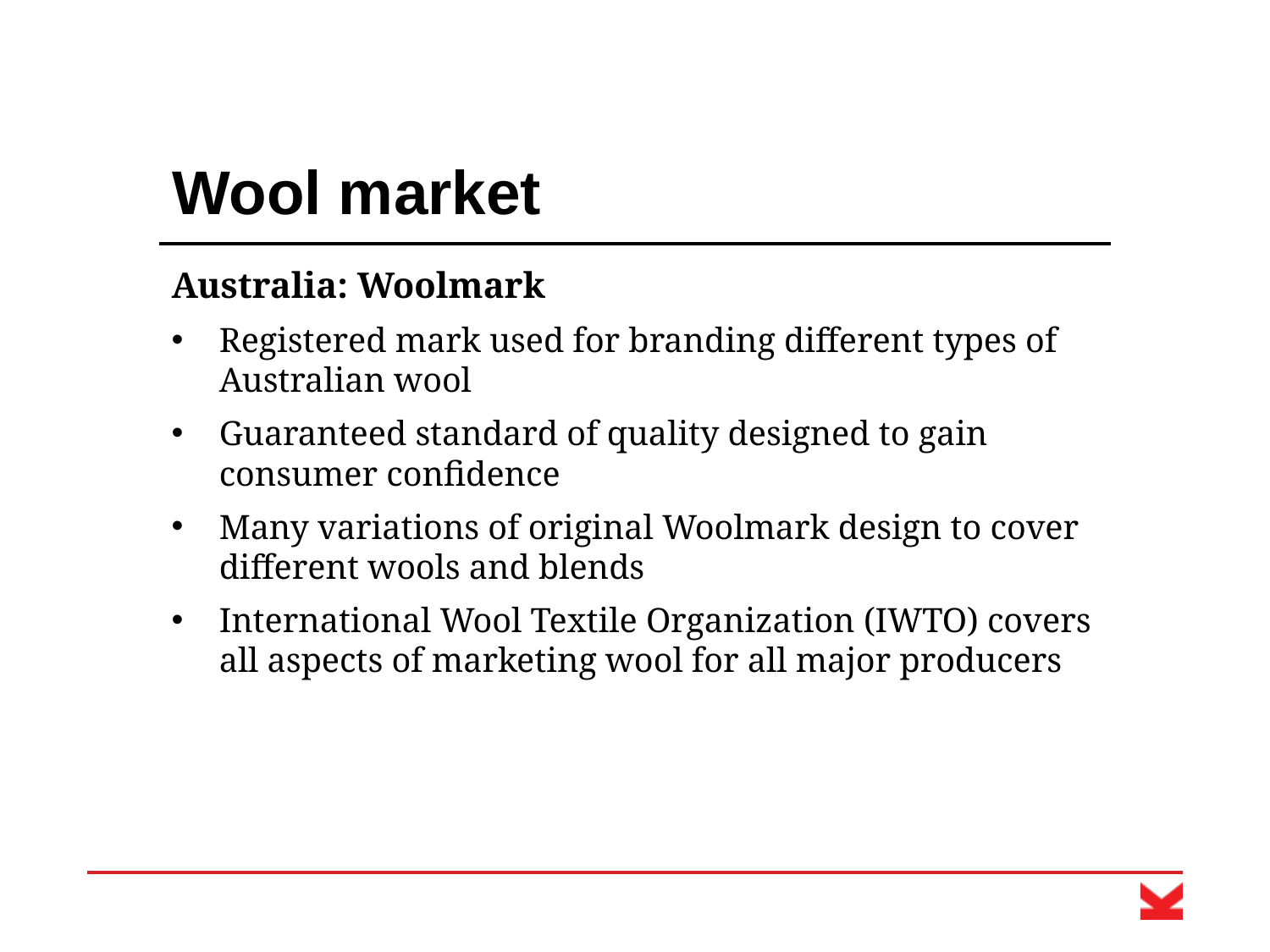

# Wool market
Australia: Woolmark
Registered mark used for branding different types of Australian wool
Guaranteed standard of quality designed to gain consumer confidence
Many variations of original Woolmark design to cover different wools and blends
International Wool Textile Organization (IWTO) covers all aspects of marketing wool for all major producers